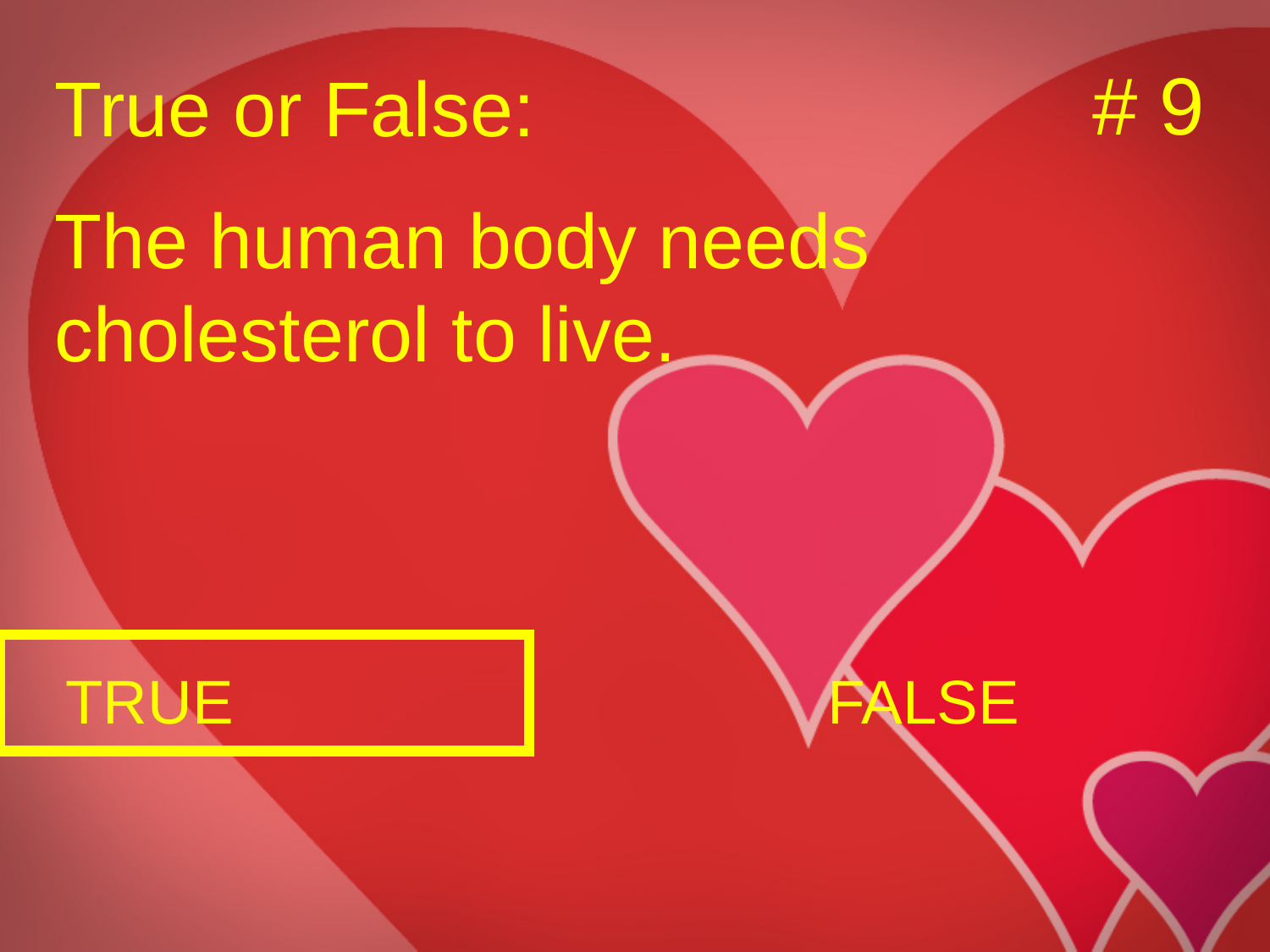

# # 9
True or False:
The human body needs cholesterol to live.

TRUE					FALSE